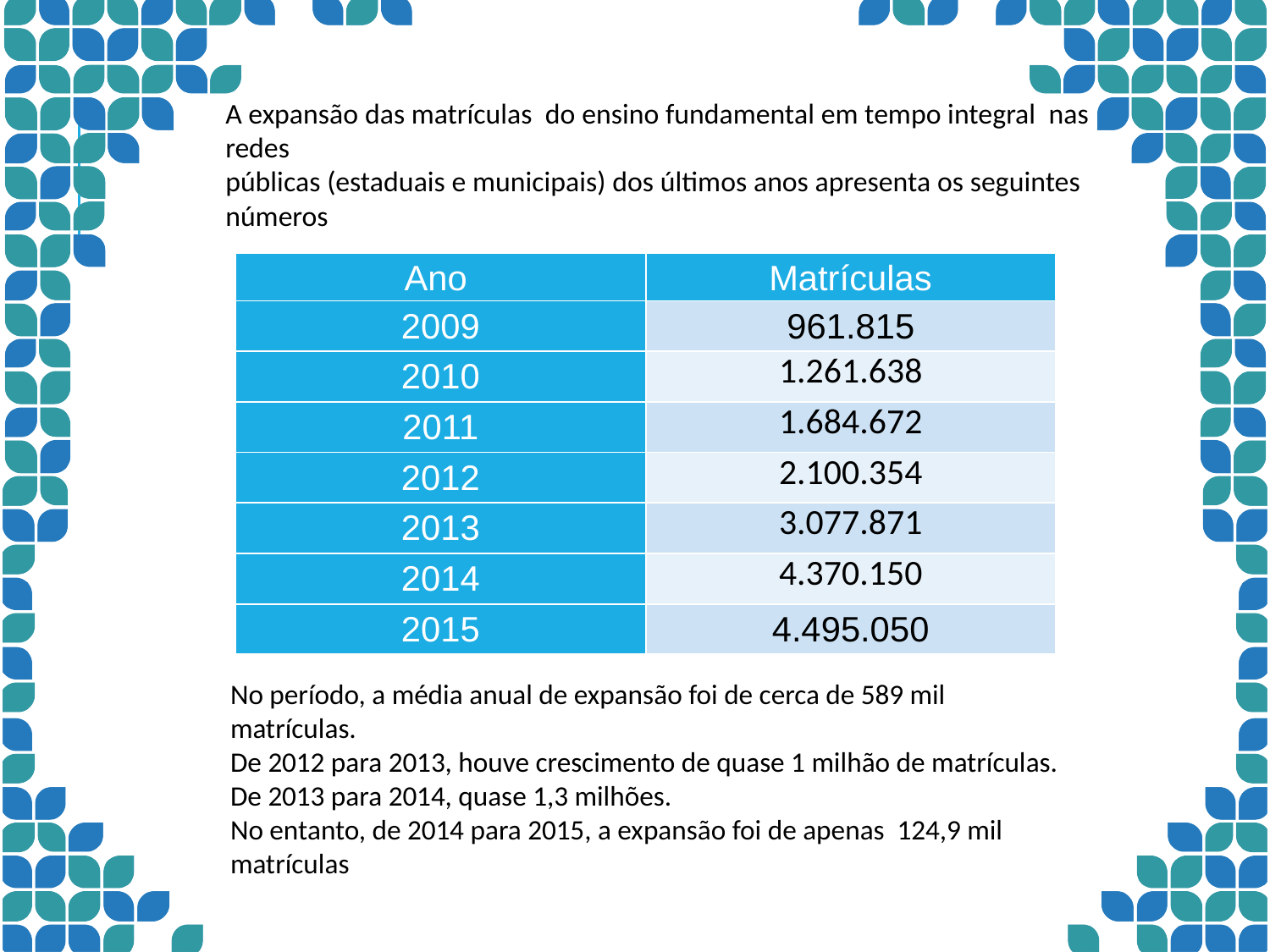

# A expansão das matrículas  do ensino fundamental em tempo integral  nas redes públicas (estaduais e municipais) dos últimos anos apresenta os seguintes números
| Ano | Matrículas |
| --- | --- |
| 2009 | 961.815 |
| 2010 | 1.261.638 |
| 2011 | 1.684.672 |
| 2012 | 2.100.354 |
| 2013 | 3.077.871 |
| 2014 | 4.370.150 |
| 2015 | 4.495.050 |
No período, a média anual de expansão foi de cerca de 589 mil matrículas.
De 2012 para 2013, houve crescimento de quase 1 milhão de matrículas.
De 2013 para 2014, quase 1,3 milhões.
No entanto, de 2014 para 2015, a expansão foi de apenas  124,9 mil matrículas